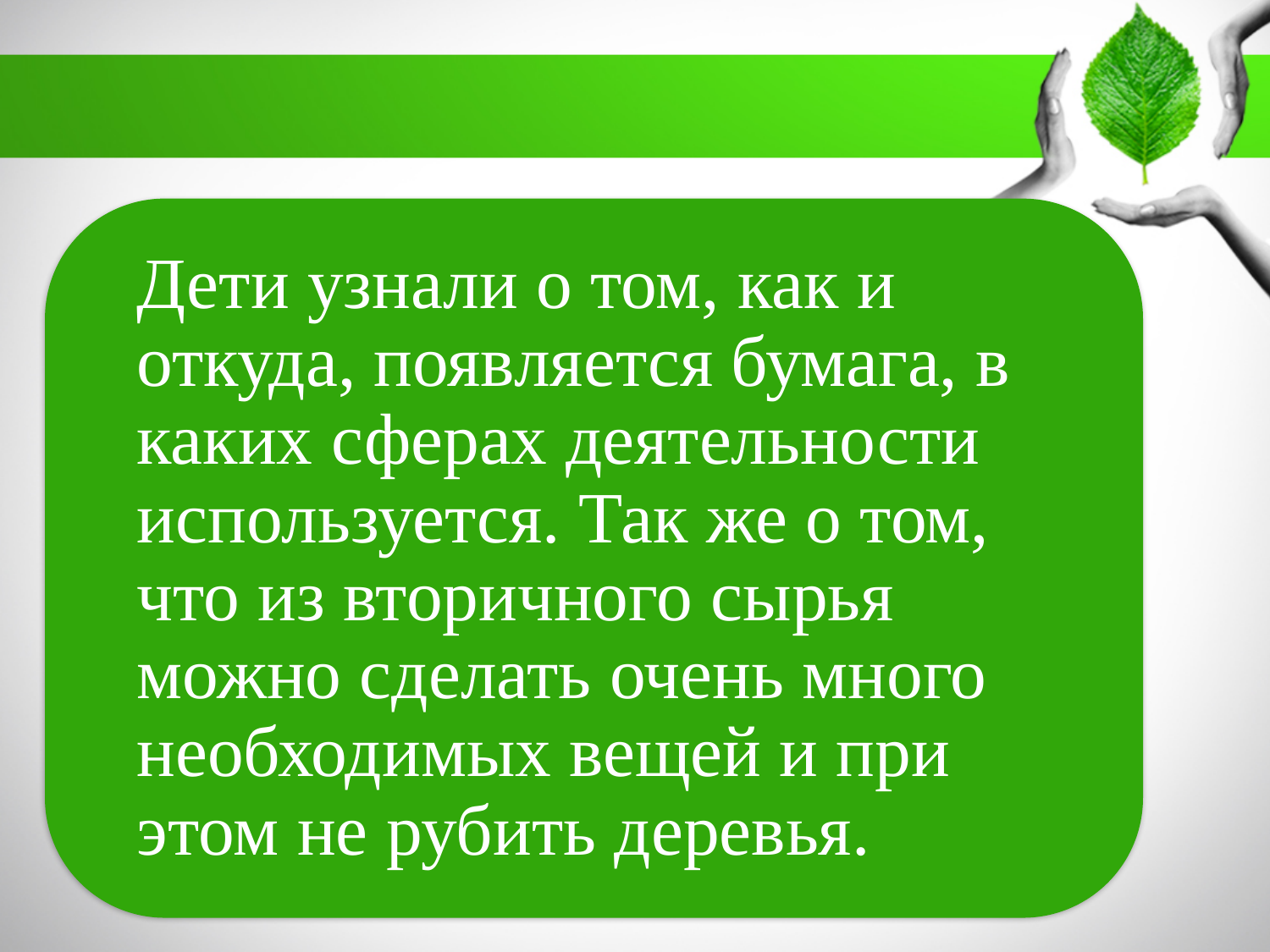

#
Дети узнали о том, как и откуда, появляется бумага, в каких сферах деятельности используется. Так же о том, что из вторичного сырья можно сделать очень много необходимых вещей и при этом не рубить деревья.